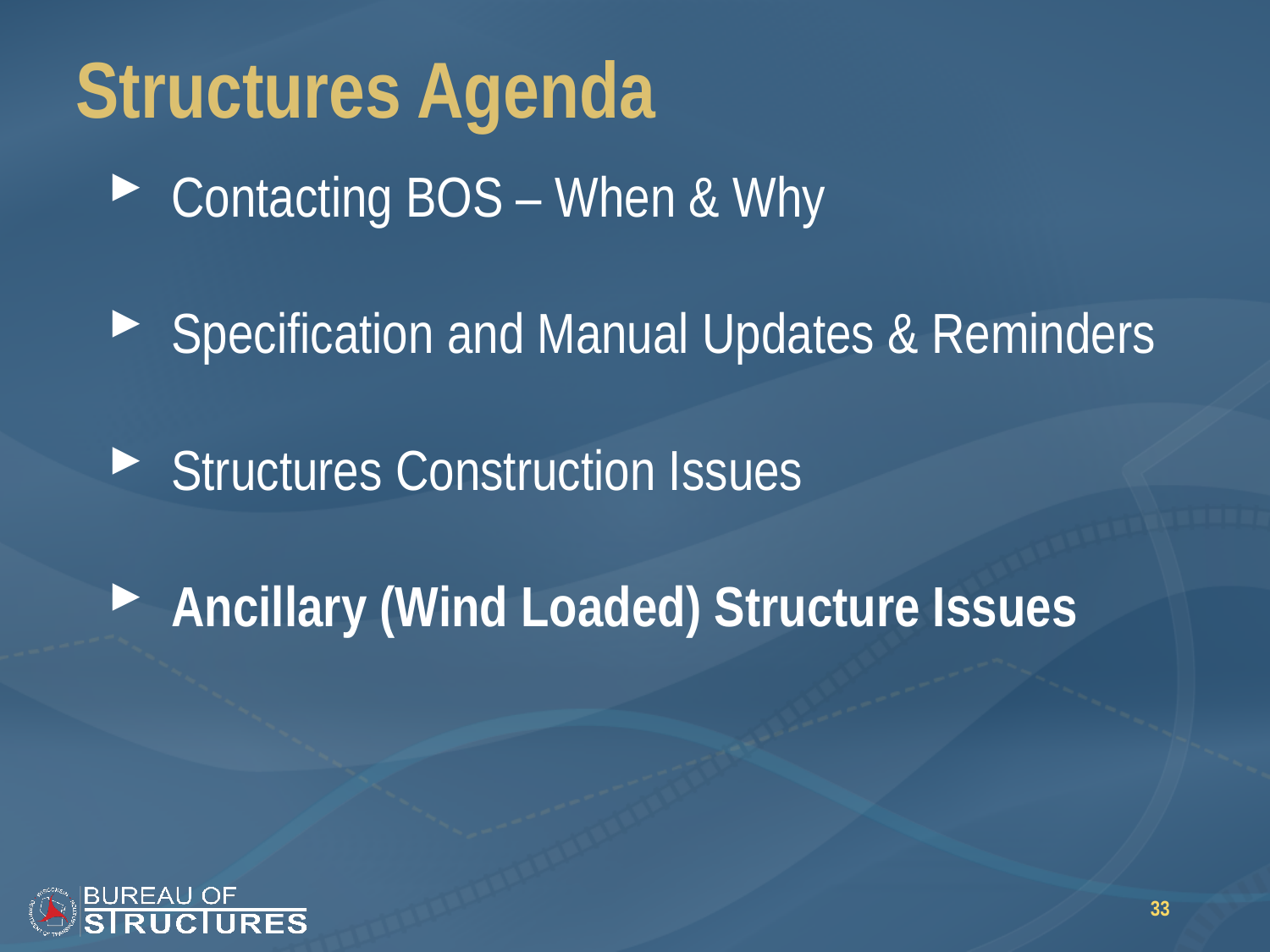

# Structures Agenda
Contacting BOS – When & Why

Specification and Manual Updates & Reminders

Structures Construction Issues

Ancillary (Wind Loaded) Structure Issues

33